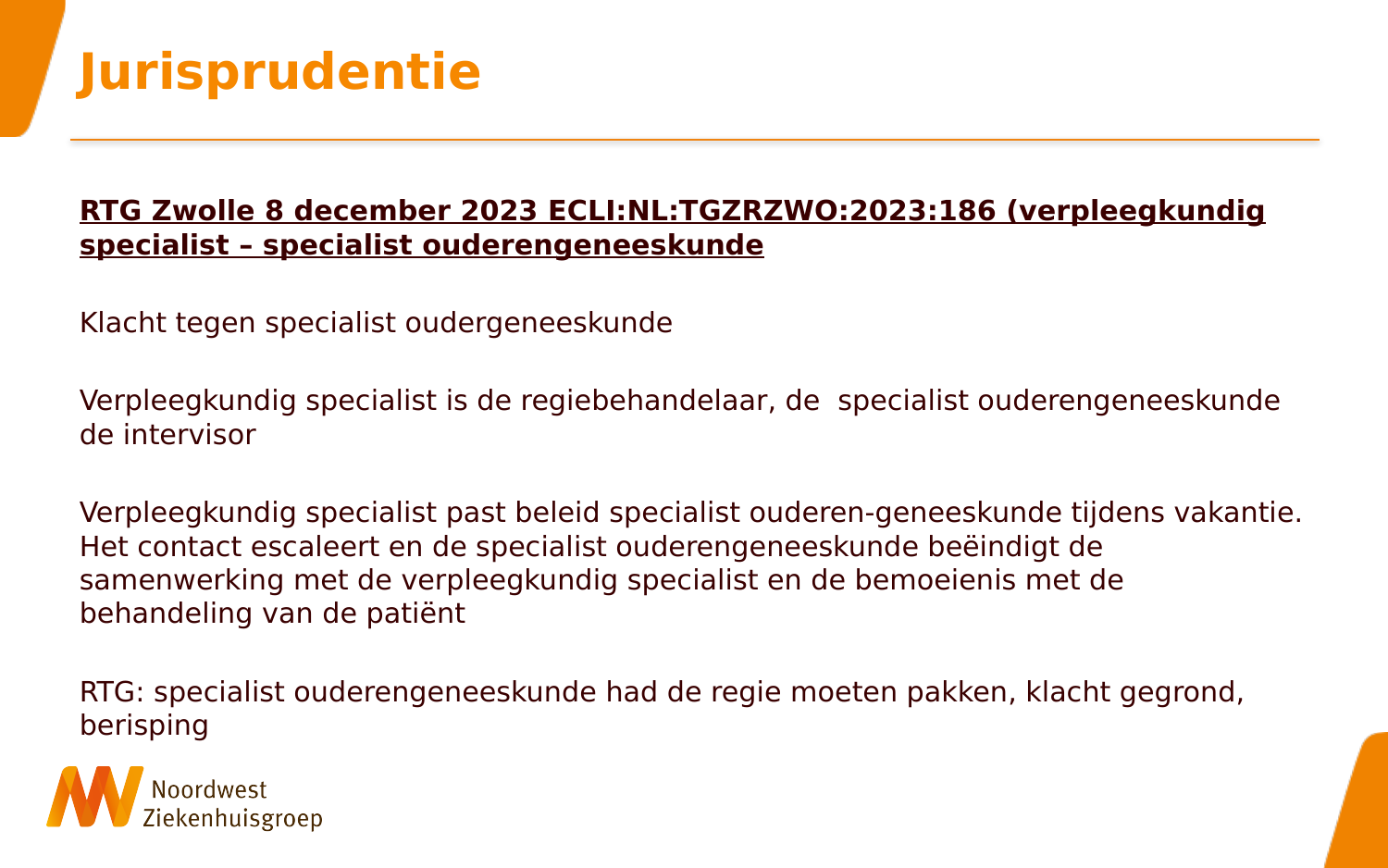

# Jurisprudentie
RTG Zwolle 8 december 2023 ECLI:NL:TGZRZWO:2023:186 (verpleegkundig specialist – specialist ouderengeneeskunde

Klacht tegen specialist oudergeneeskunde

Verpleegkundig specialist is de regiebehandelaar, de  specialist ouderengeneeskunde de intervisor

Verpleegkundig specialist past beleid specialist ouderen-geneeskunde tijdens vakantie. Het contact escaleert en de specialist ouderengeneeskunde beëindigt de samenwerking met de verpleegkundig specialist en de bemoeienis met de behandeling van de patiënt

RTG: specialist ouderengeneeskunde had de regie moeten pakken, klacht gegrond, berisping